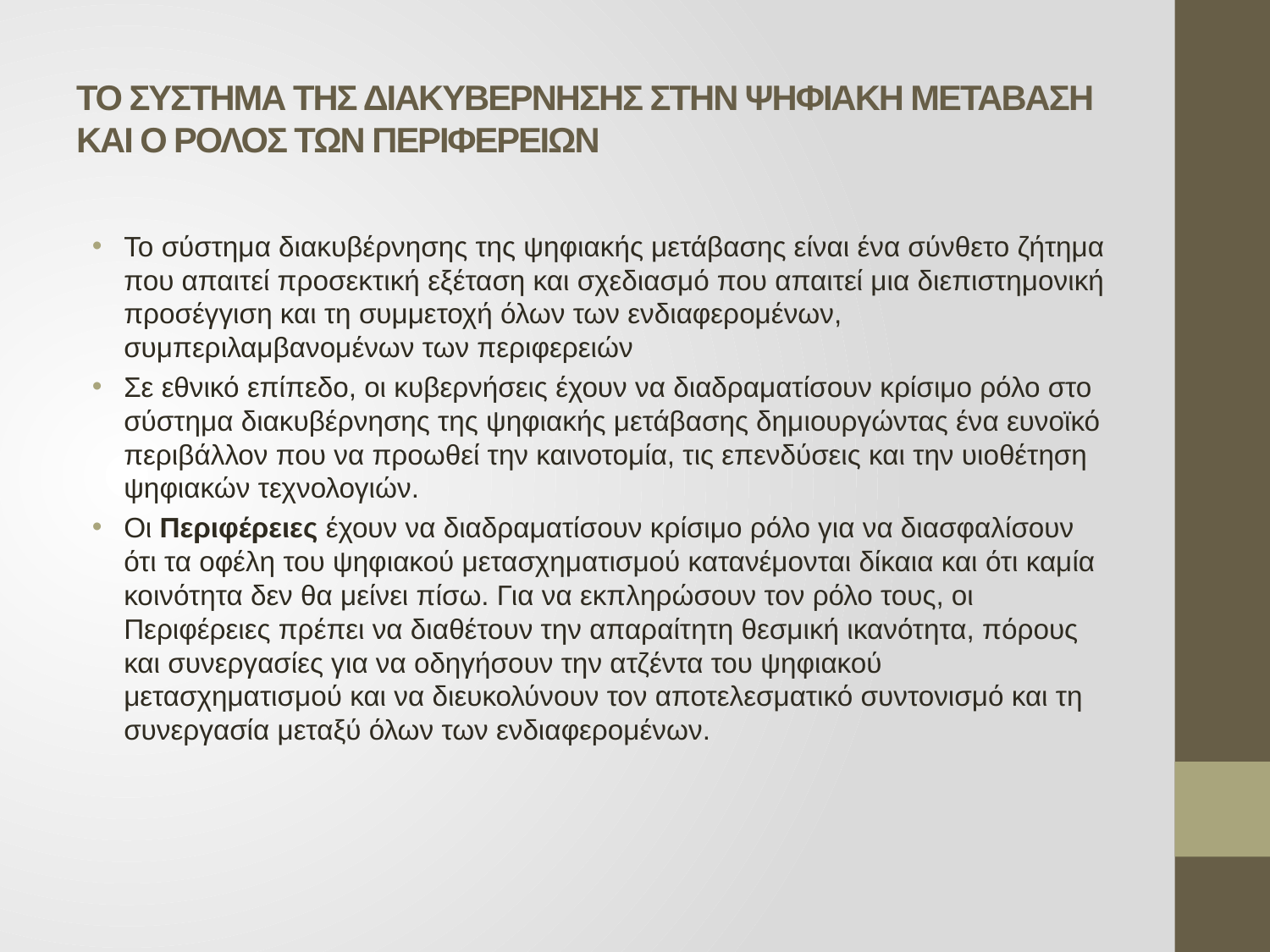

# ΤΟ ΣΥΣΤΗΜΑ ΤΗΣ ΔΙΑΚΥΒΕΡΝΗΣΗΣ ΣΤΗΝ ΨΗΦΙΑΚΗ ΜΕΤΑΒΑΣΗ ΚΑΙ Ο ΡΟΛΟΣ ΤΩΝ ΠΕΡΙΦΕΡΕΙΩΝ
Το σύστημα διακυβέρνησης της ψηφιακής μετάβασης είναι ένα σύνθετο ζήτημα που απαιτεί προσεκτική εξέταση και σχεδιασμό που απαιτεί μια διεπιστημονική προσέγγιση και τη συμμετοχή όλων των ενδιαφερομένων, συμπεριλαμβανομένων των περιφερειών
Σε εθνικό επίπεδο, οι κυβερνήσεις έχουν να διαδραματίσουν κρίσιμο ρόλο στο σύστημα διακυβέρνησης της ψηφιακής μετάβασης δημιουργώντας ένα ευνοϊκό περιβάλλον που να προωθεί την καινοτομία, τις επενδύσεις και την υιοθέτηση ψηφιακών τεχνολογιών.
Οι Περιφέρειες έχουν να διαδραματίσουν κρίσιμο ρόλο για να διασφαλίσουν ότι τα οφέλη του ψηφιακού μετασχηματισμού κατανέμονται δίκαια και ότι καμία κοινότητα δεν θα μείνει πίσω. Για να εκπληρώσουν τον ρόλο τους, οι Περιφέρειες πρέπει να διαθέτουν την απαραίτητη θεσμική ικανότητα, πόρους και συνεργασίες για να οδηγήσουν την ατζέντα του ψηφιακού μετασχηματισμού και να διευκολύνουν τον αποτελεσματικό συντονισμό και τη συνεργασία μεταξύ όλων των ενδιαφερομένων.